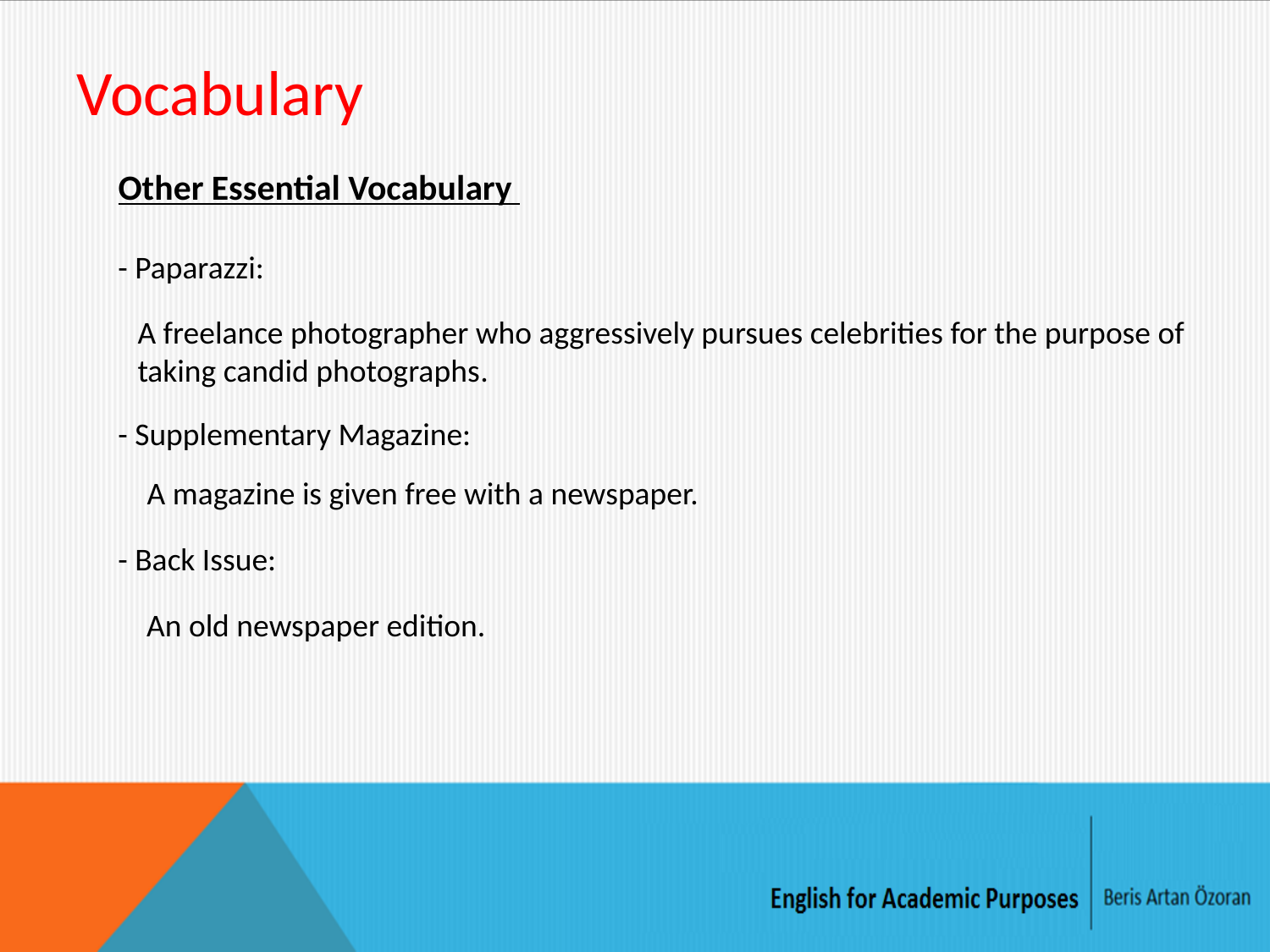

# Vocabulary

Other Essential Vocabulary
- Paparazzi:
A freelance photographer who aggressively pursues celebrities for the purpose of taking candid photographs.
- Supplementary Magazine:
A magazine is given free with a newspaper.
- Back Issue:
An old newspaper edition.